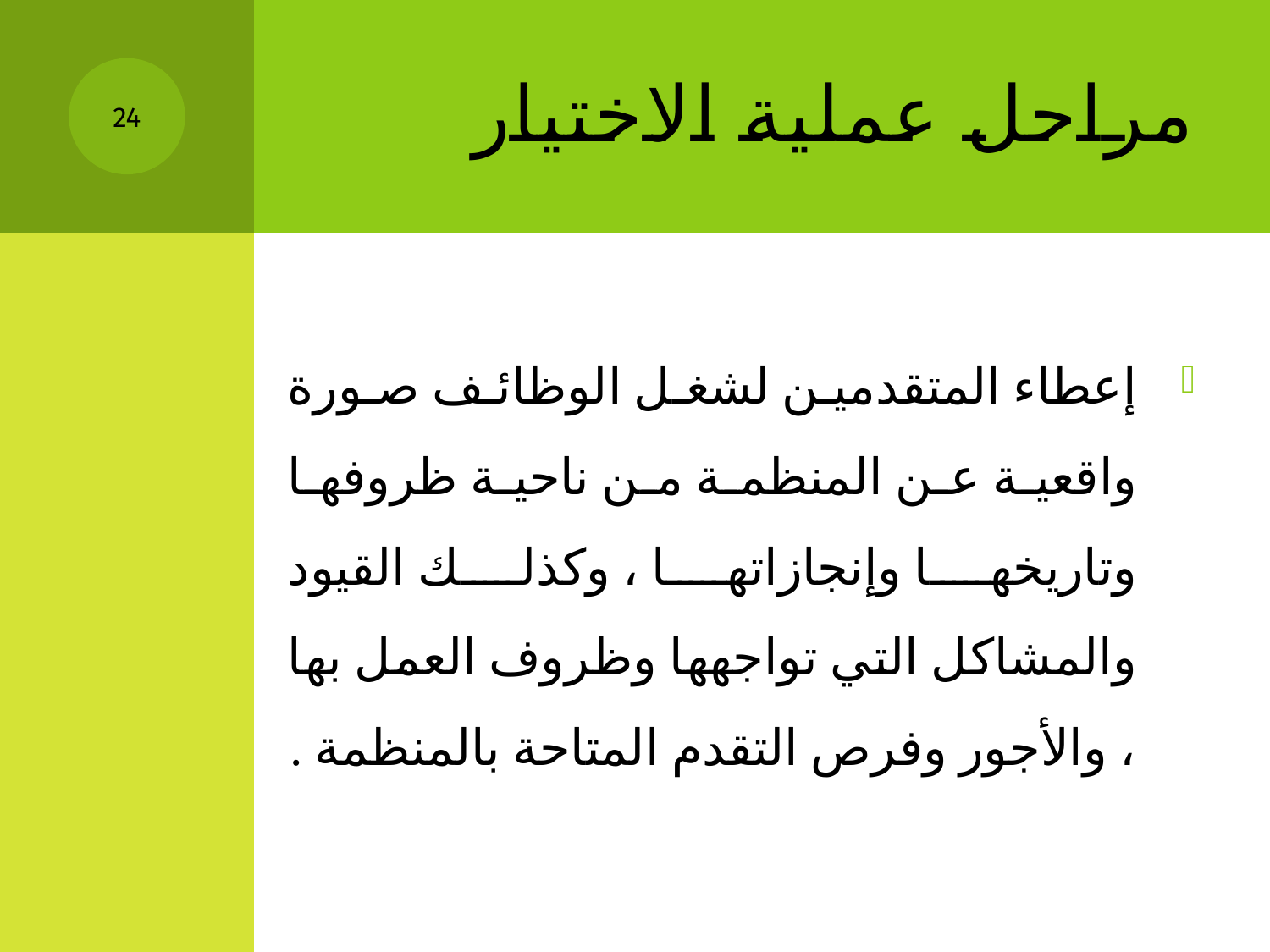

# مراحل عملية الاختيار
24
إعطاء المتقدمين لشغل الوظائف صورة واقعية عن المنظمة من ناحية ظروفها وتاريخها وإنجازاتها ، وكذلك القيود والمشاكل التي تواجهها وظروف العمل بها ، والأجور وفرص التقدم المتاحة بالمنظمة .